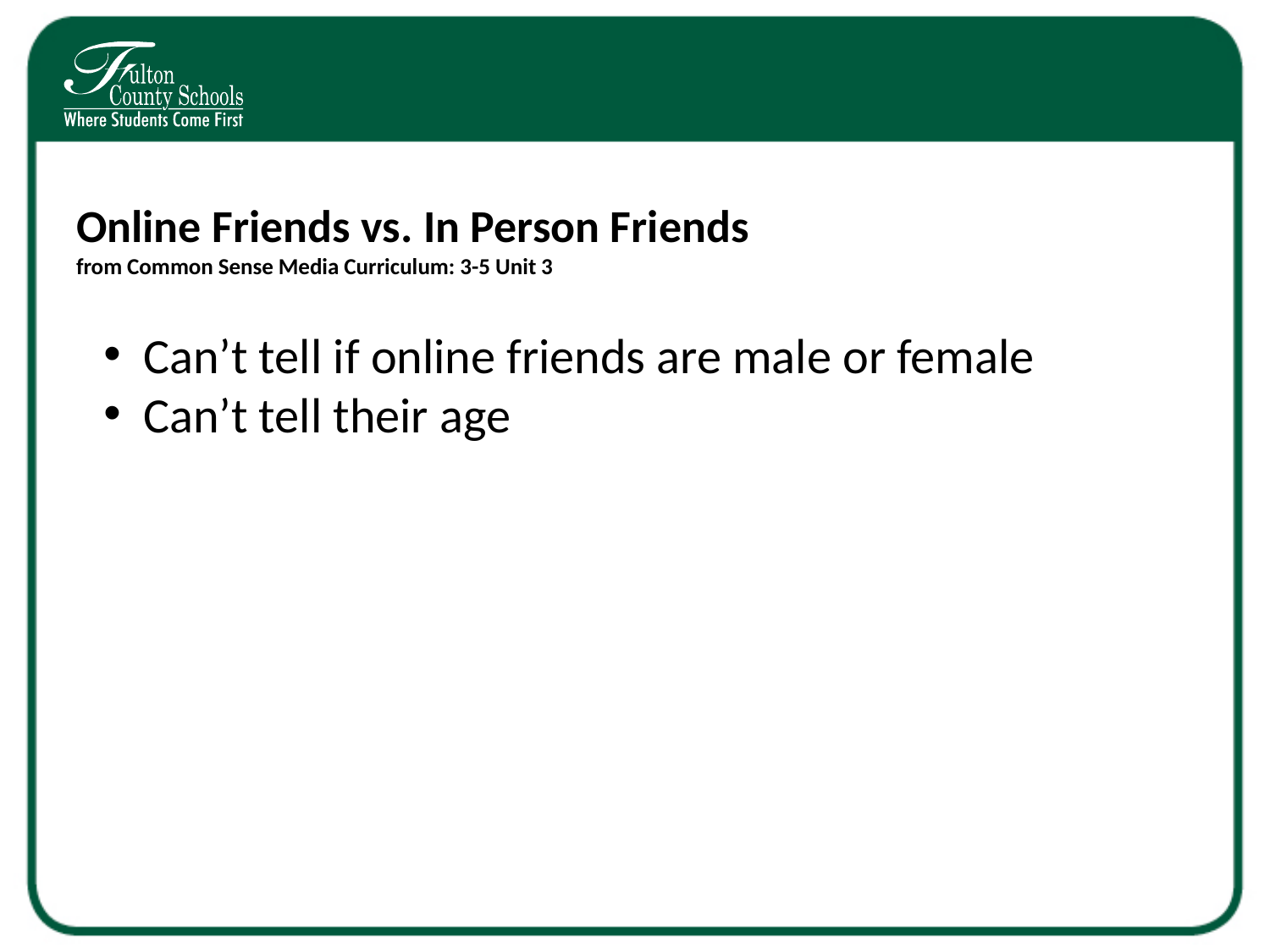

# Online Friends vs. In Person Friends from Common Sense Media Curriculum: 3-5 Unit 3
Can’t tell if online friends are male or female
Can’t tell their age